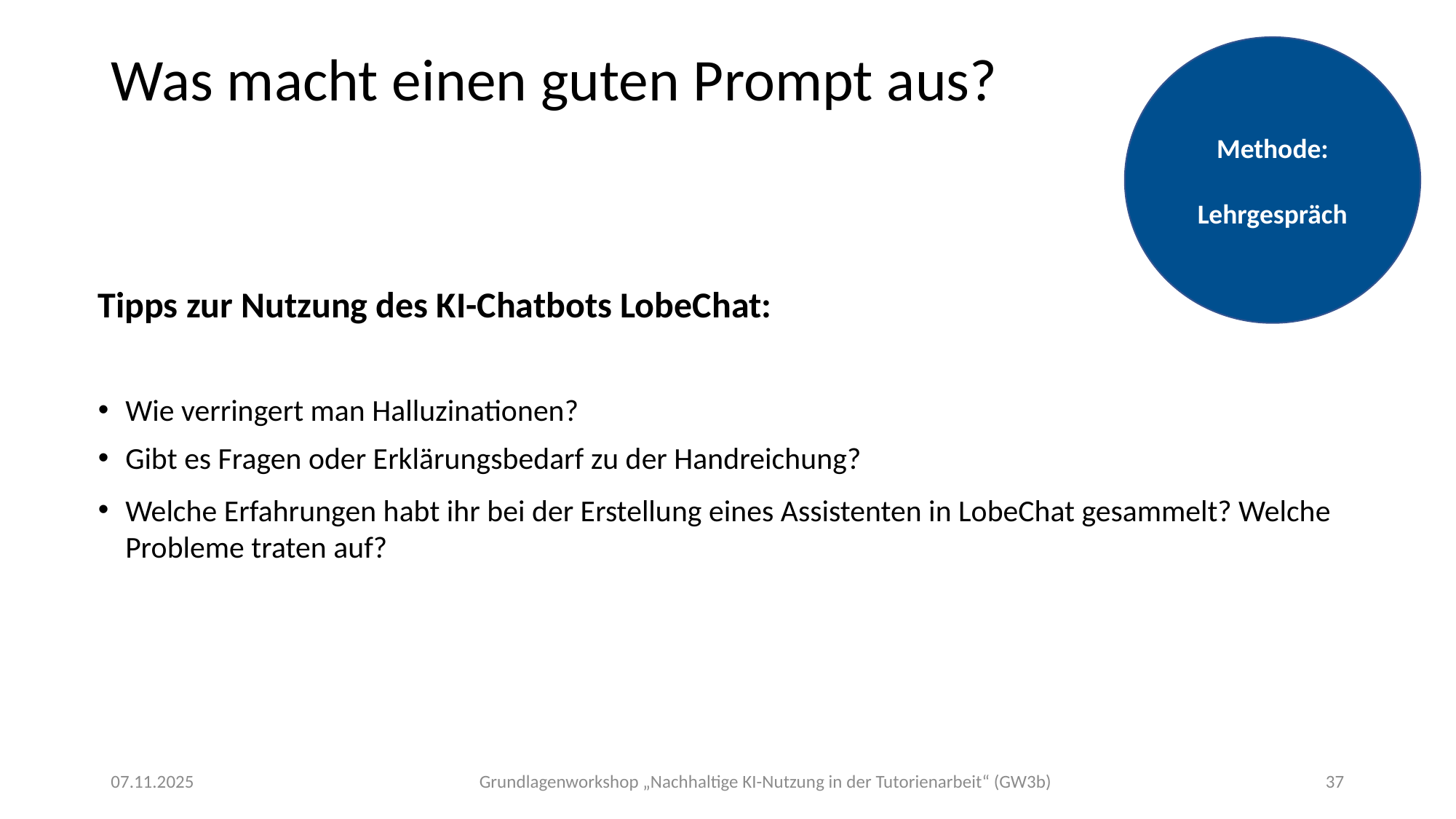

Methode:

Lehrgespräch

# Was macht einen guten Prompt aus?
Tipps zur Nutzung des KI-Chatbots LobeChat:

Wie verringert man Halluzinationen?
Gibt es Fragen oder Erklärungsbedarf zu der Handreichung?
Welche Erfahrungen habt ihr bei der Erstellung eines Assistenten in LobeChat gesammelt? Welche Probleme traten auf?
Grundlagenworkshop „Nachhaltige KI-Nutzung in der Tutorienarbeit“ (GW3b)
07.11.2025
37